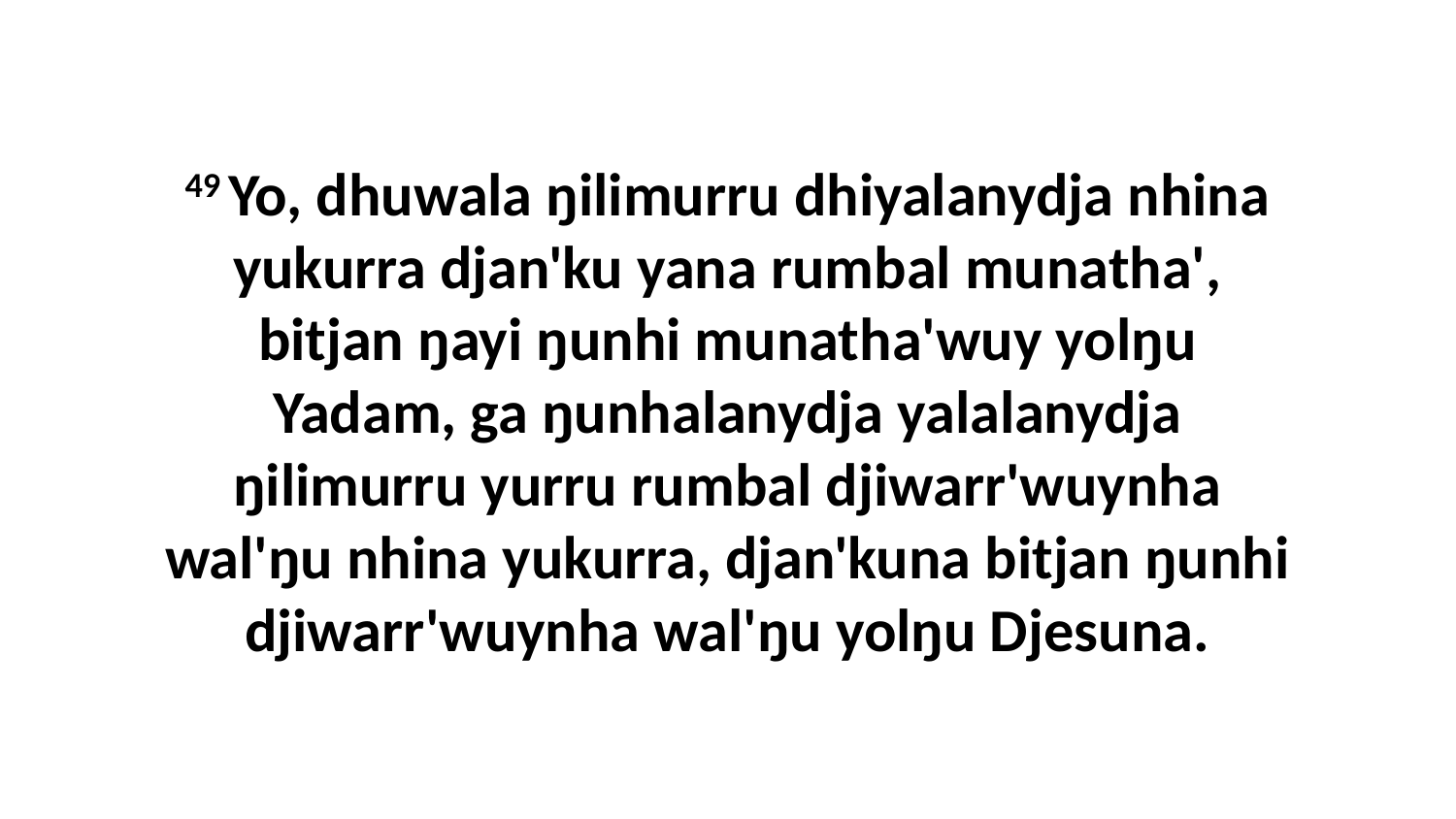

49 Yo, dhuwala ŋilimurru dhiyalanydja nhina yukurra djan'ku yana rumbal munatha', bitjan ŋayi ŋunhi munatha'wuy yolŋu Yadam, ga ŋunhalanydja yalalanydja ŋilimurru yurru rumbal djiwarr'wuynha wal'ŋu nhina yukurra, djan'kuna bitjan ŋunhi djiwarr'wuynha wal'ŋu yolŋu Djesuna.